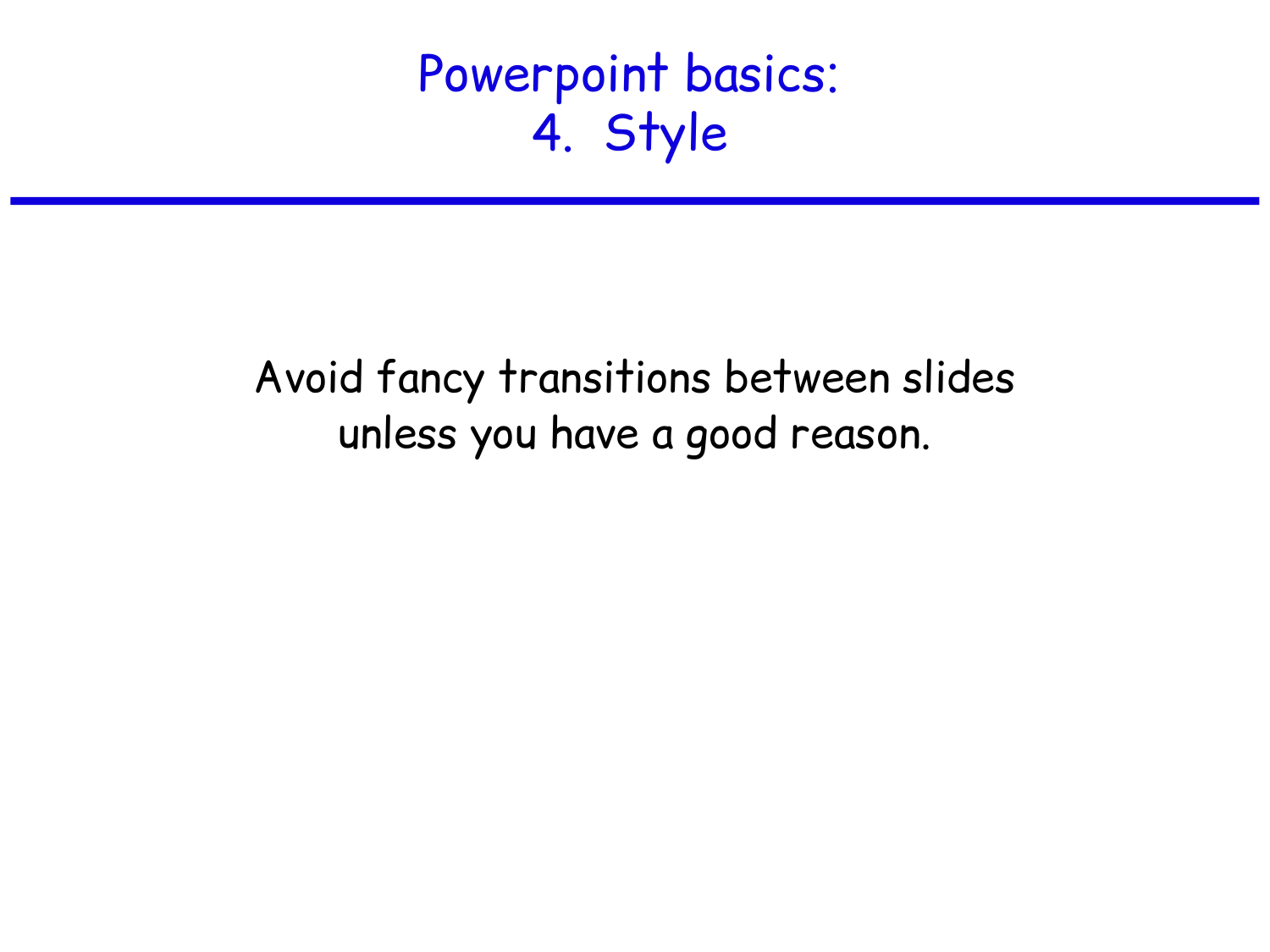

# Powerpoint basics: 4.  Style

Avoid fancy transitions between slides
unless you have a good reason.